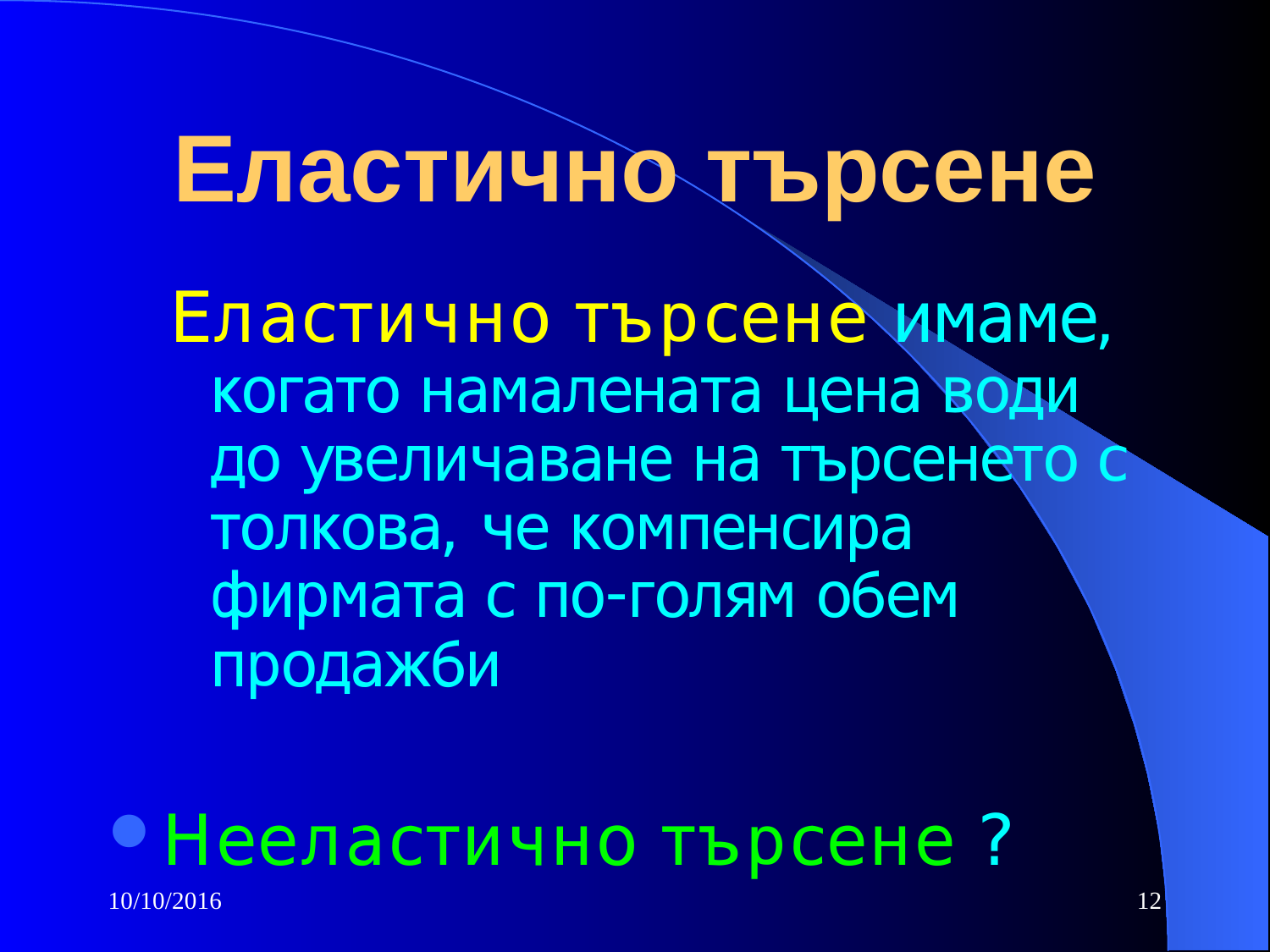

# Еластично търсене
Еластично търсене имаме, когато намалената цена води до увеличаване на търсенето с толкова, че компенсира фирмата с по-голям обем продажби

Нееластично търсене ?
10/10/2016
12